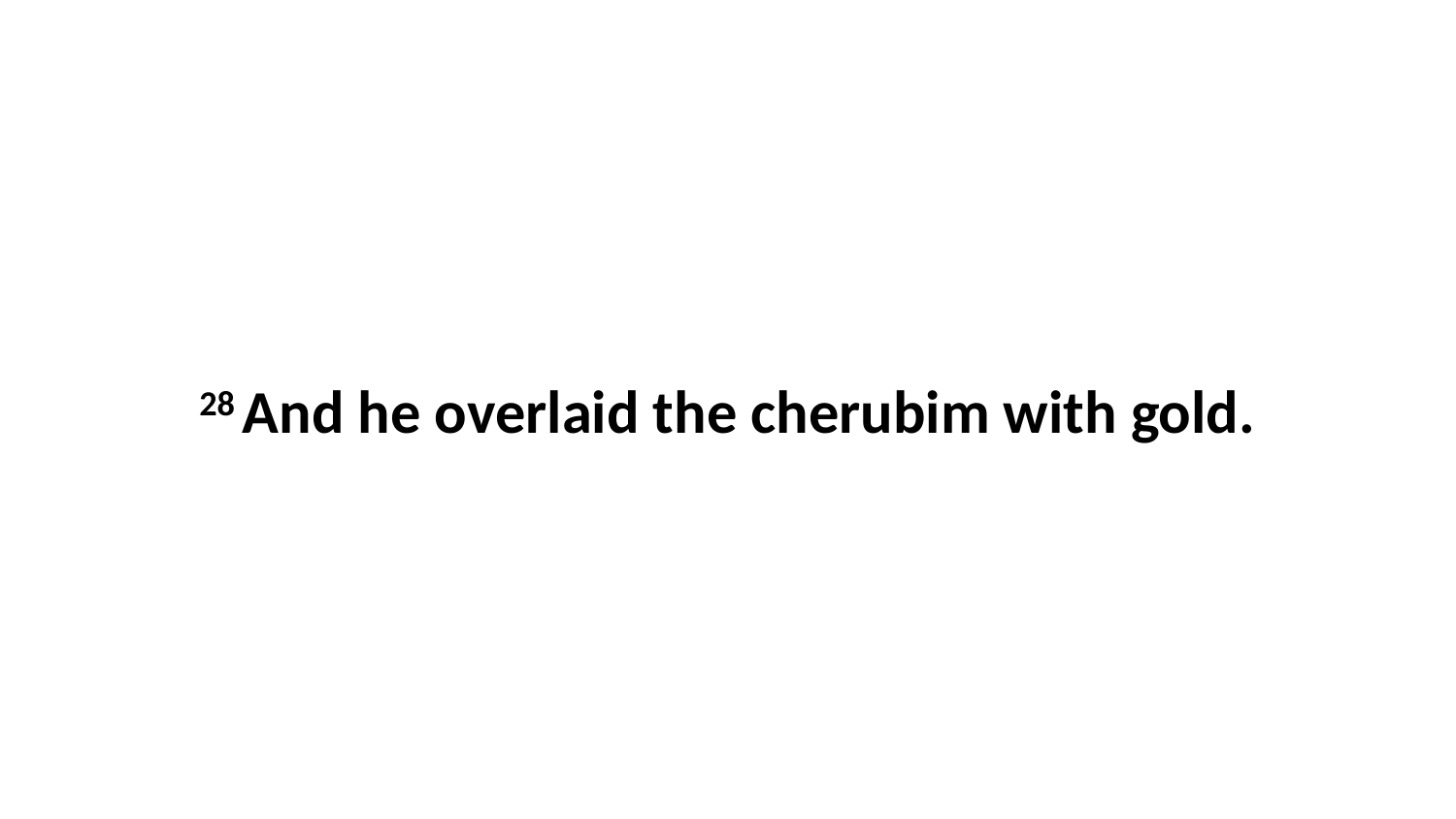

28 And he overlaid the cherubim with gold.